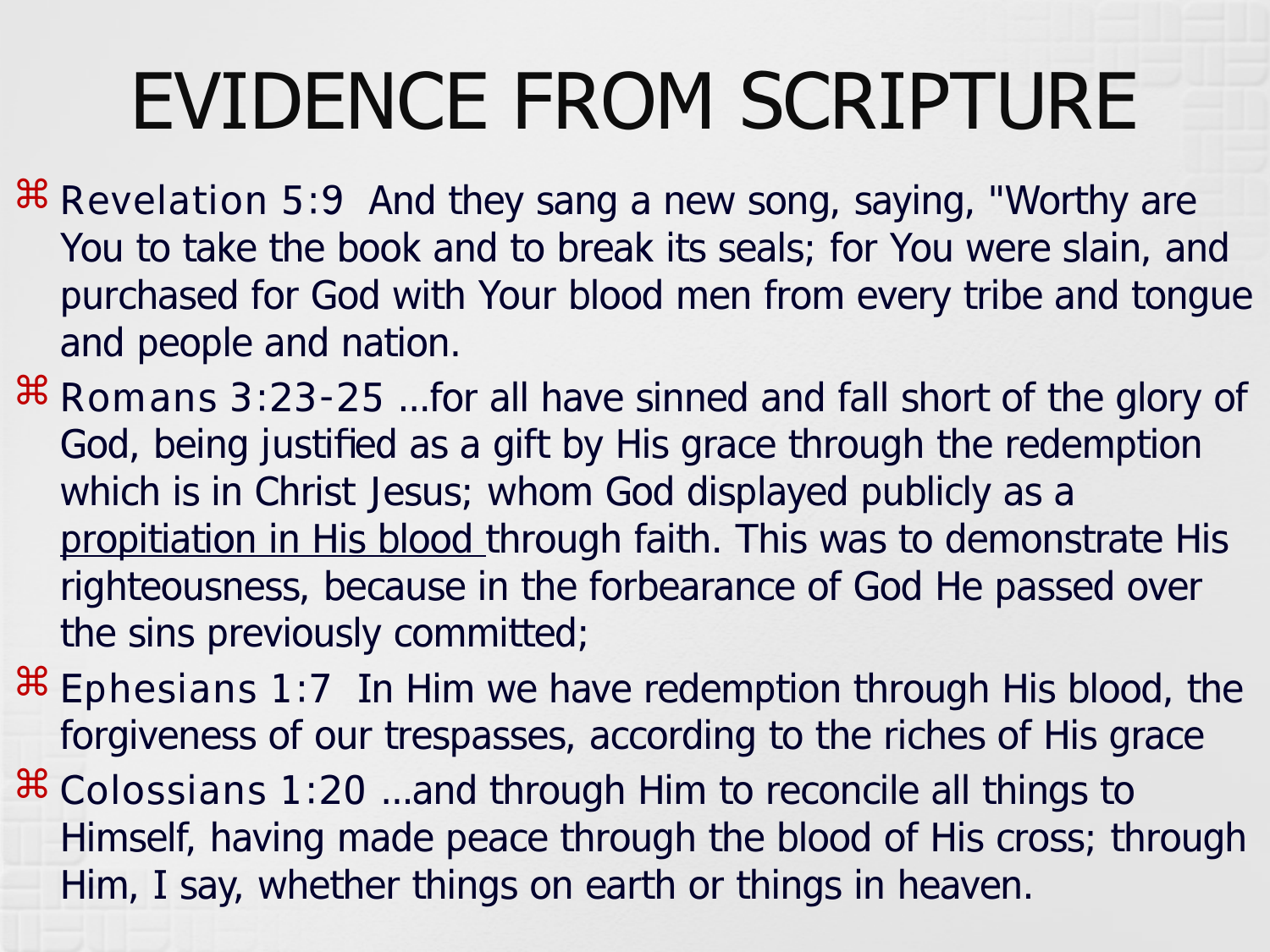

# EVIDENCE FROM SCRIPTURE
Revelation 5:9  And they sang a new song, saying, "Worthy are You to take the book and to break its seals; for You were slain, and purchased for God with Your blood men from every tribe and tongue and people and nation.
Romans 3:23-25 …for all have sinned and fall short of the glory of God, being justified as a gift by His grace through the redemption which is in Christ Jesus; whom God displayed publicly as a propitiation in His blood through faith. This was to demonstrate His righteousness, because in the forbearance of God He passed over the sins previously committed;
Ephesians 1:7  In Him we have redemption through His blood, the forgiveness of our trespasses, according to the riches of His grace
Colossians 1:20 …and through Him to reconcile all things to Himself, having made peace through the blood of His cross; through Him, I say, whether things on earth or things in heaven.